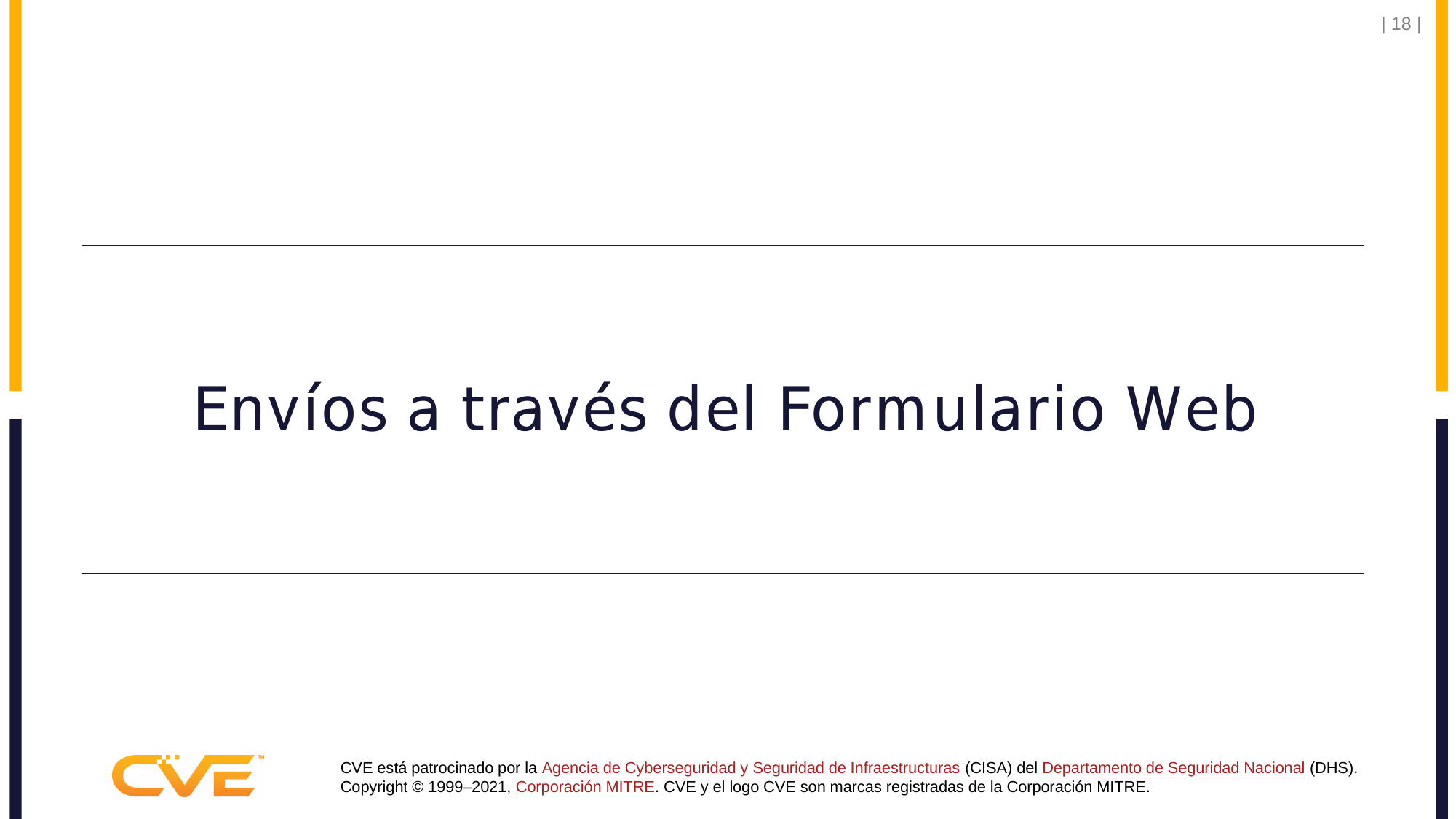

| 18 |
# Envíos a través del Formulario Web